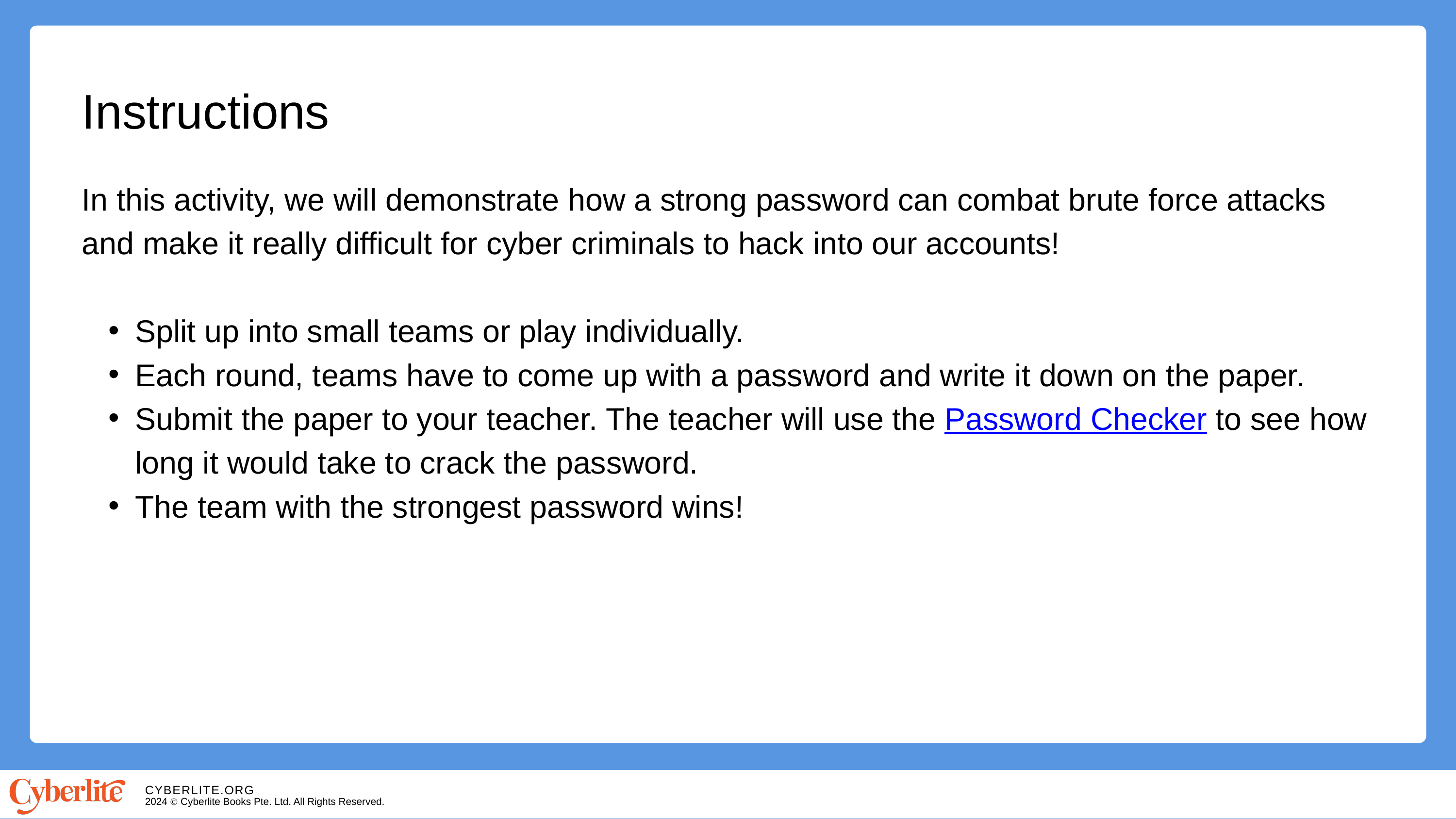

Instructions
In this activity, we will demonstrate how a strong password can combat brute force attacks and make it really difficult for cyber criminals to hack into our accounts!

Split up into small teams or play individually.
Each round, teams have to come up with a password and write it down on the paper.
Submit the paper to your teacher. The teacher will use the Password Checker to see how long it would take to crack the password.
The team with the strongest password wins!